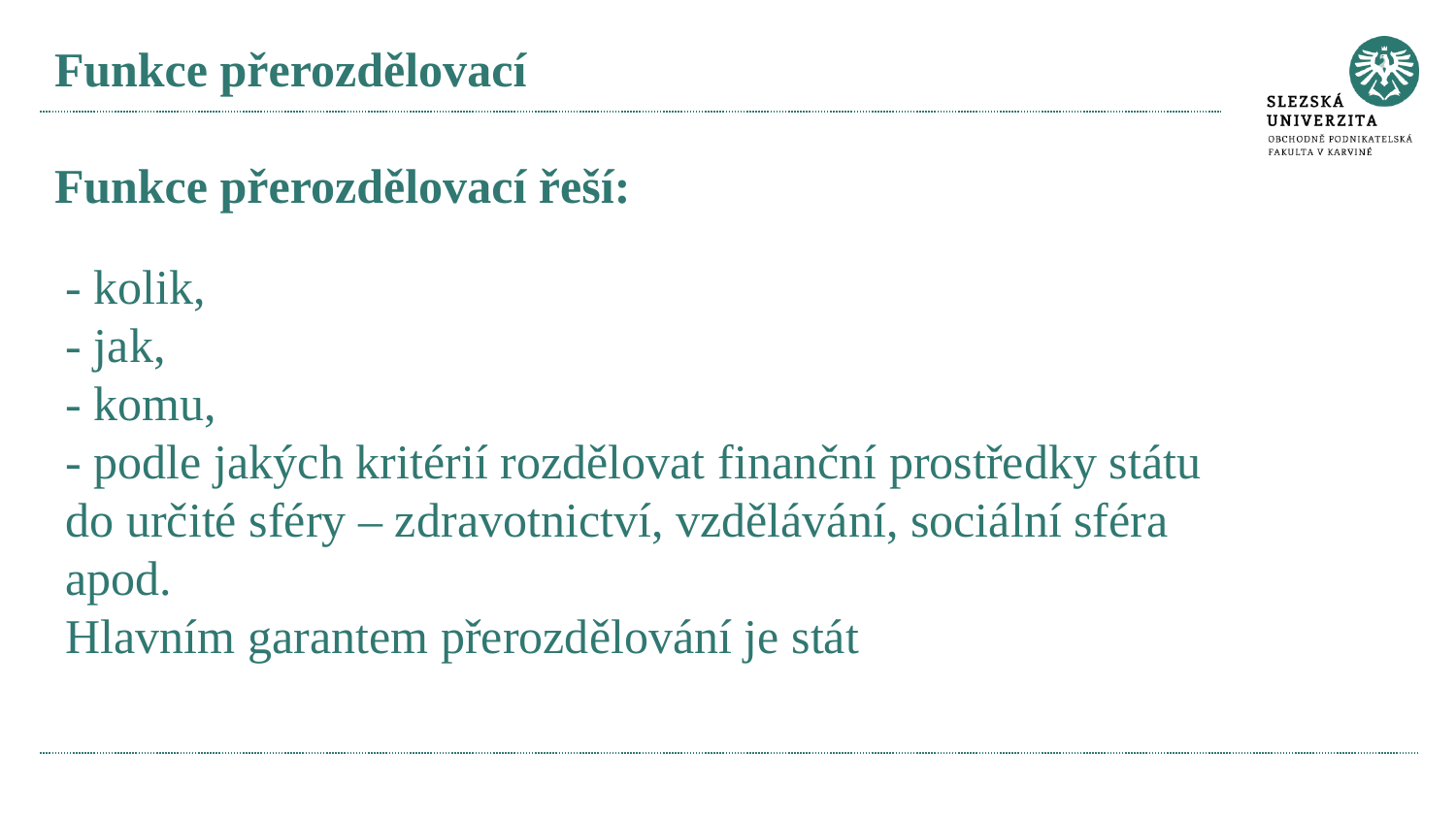

# Funkce přerozdělovací Funkce přerozdělovací řeší:
- kolik,
- jak,
- komu,
- podle jakých kritérií rozdělovat finanční prostředky státu do určité sféry – zdravotnictví, vzdělávání, sociální sféra apod.
Hlavním garantem přerozdělování je stát